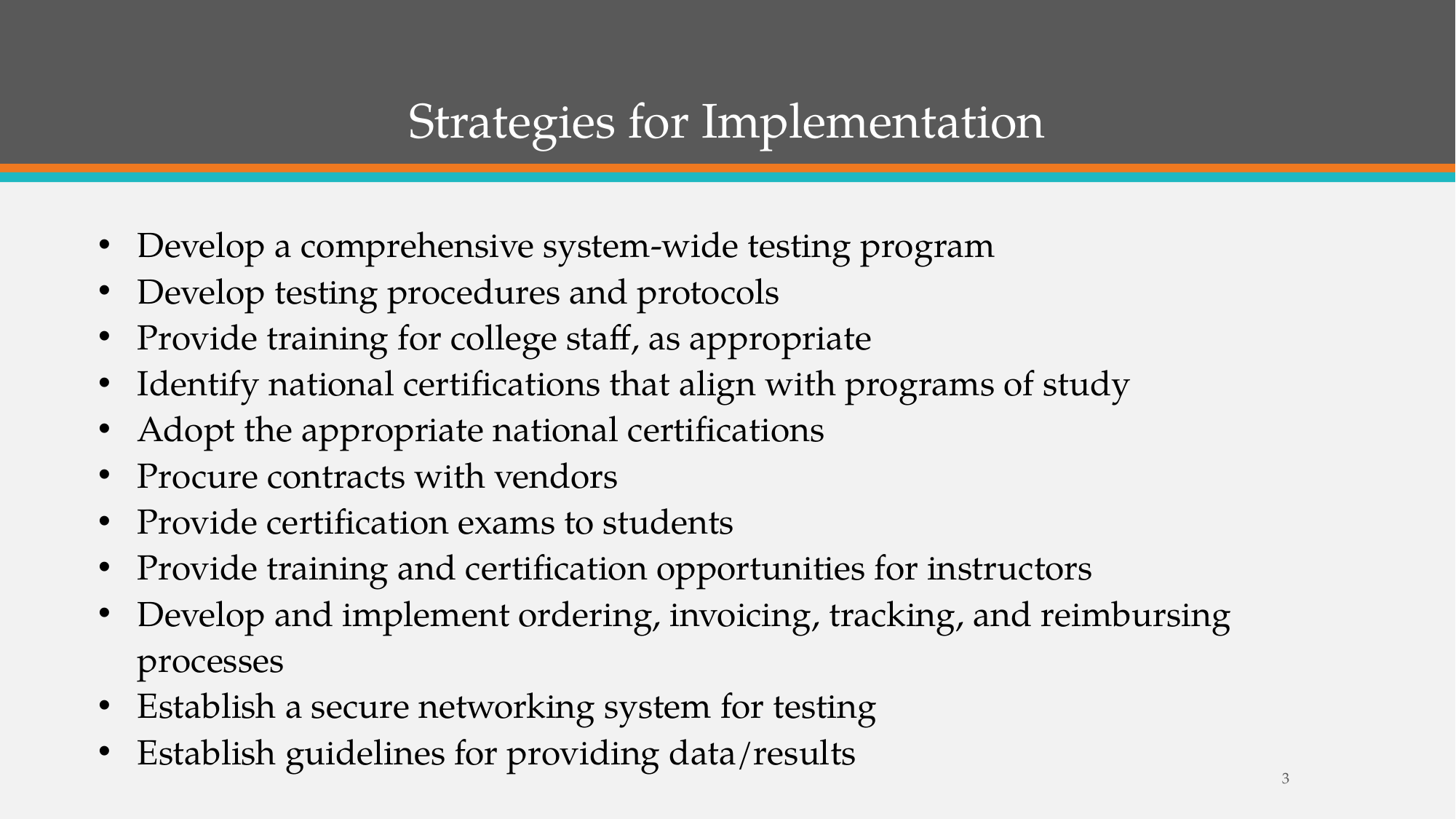

# Strategies for Implementation
Develop a comprehensive system-wide testing program
Develop testing procedures and protocols
Provide training for college staff, as appropriate
Identify national certifications that align with programs of study
Adopt the appropriate national certifications
Procure contracts with vendors
Provide certification exams to students
Provide training and certification opportunities for instructors
Develop and implement ordering, invoicing, tracking, and reimbursing processes
Establish a secure networking system for testing
Establish guidelines for providing data/results

3